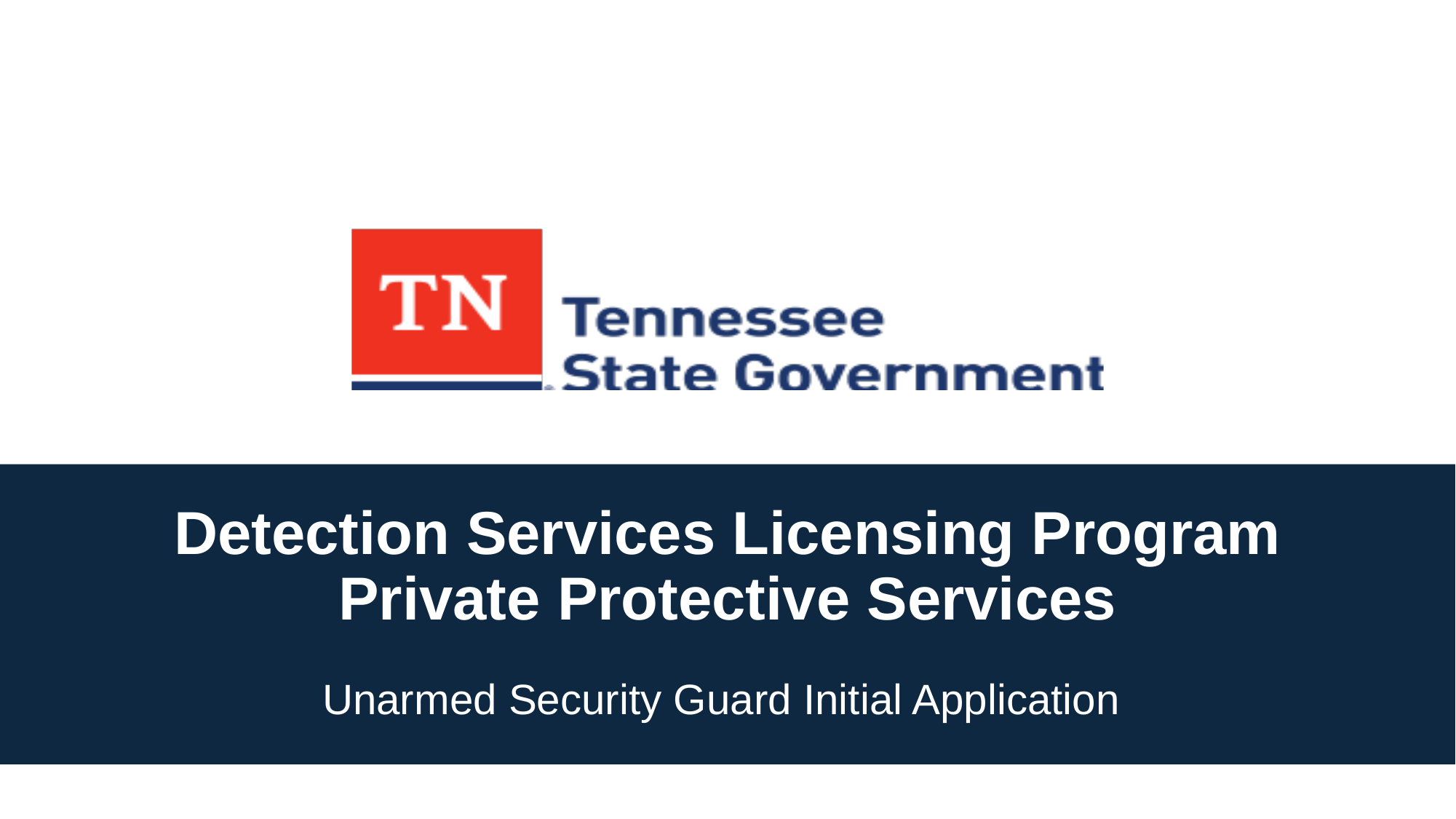

# Detection Services Licensing Program Private Protective Services
Unarmed Security Guard Initial Application